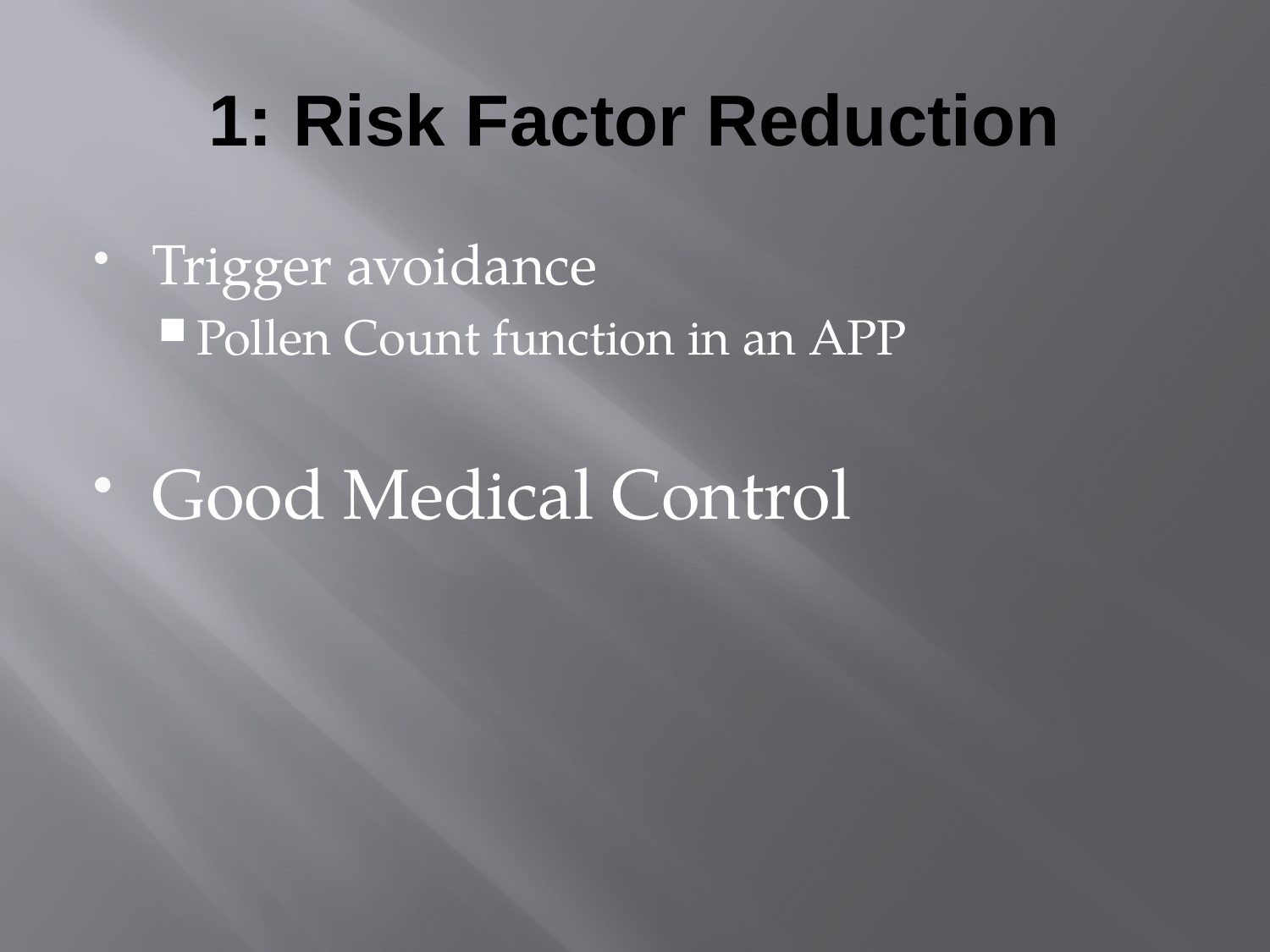

# 1: Risk Factor Reduction
Trigger avoidance
Pollen Count function in an APP

Good Medical Control